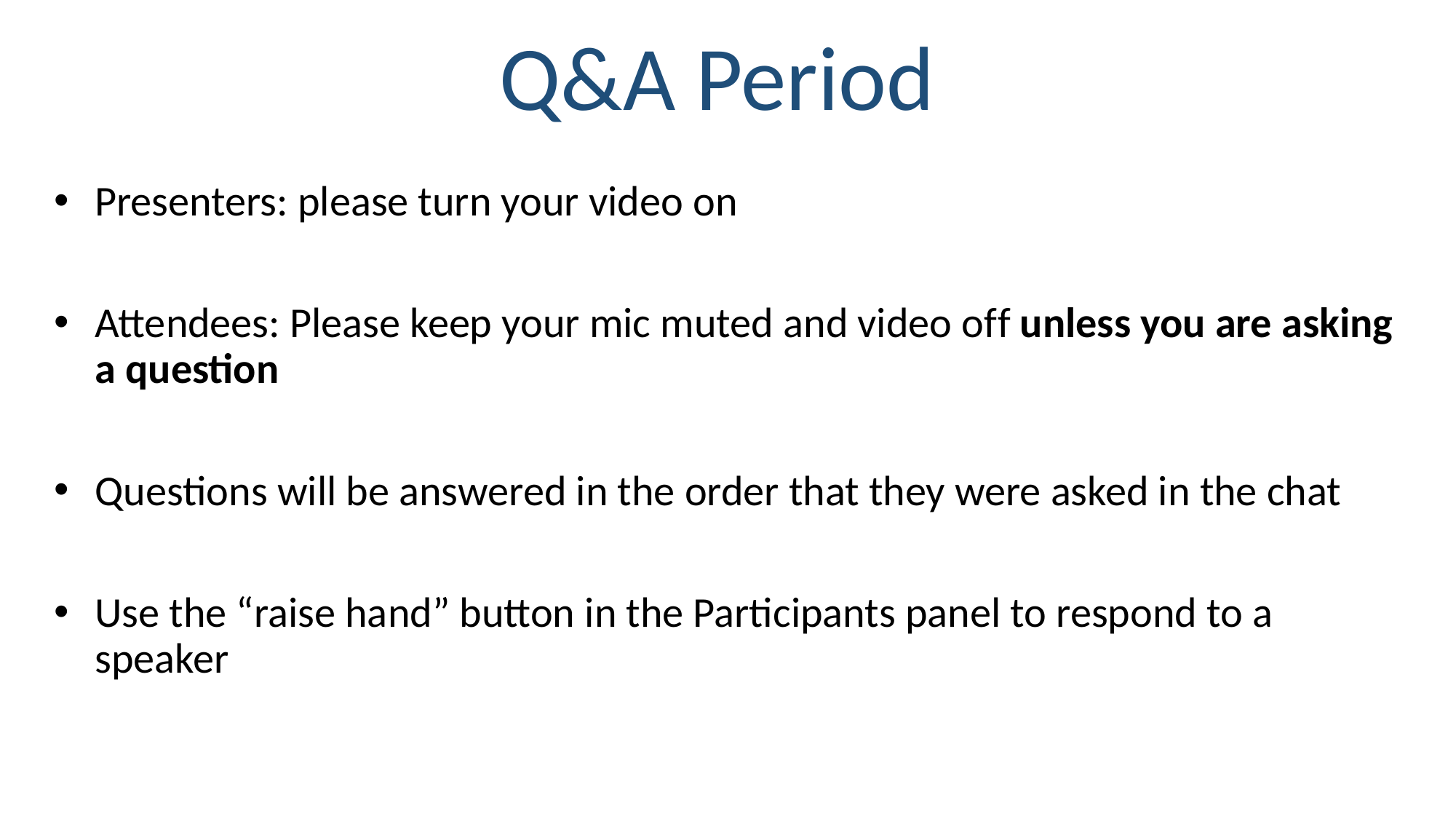

# Q&A Period
Presenters: please turn your video on

Attendees: Please keep your mic muted and video off unless you are asking a question

Questions will be answered in the order that they were asked in the chat

Use the “raise hand” button in the Participants panel to respond to a speaker